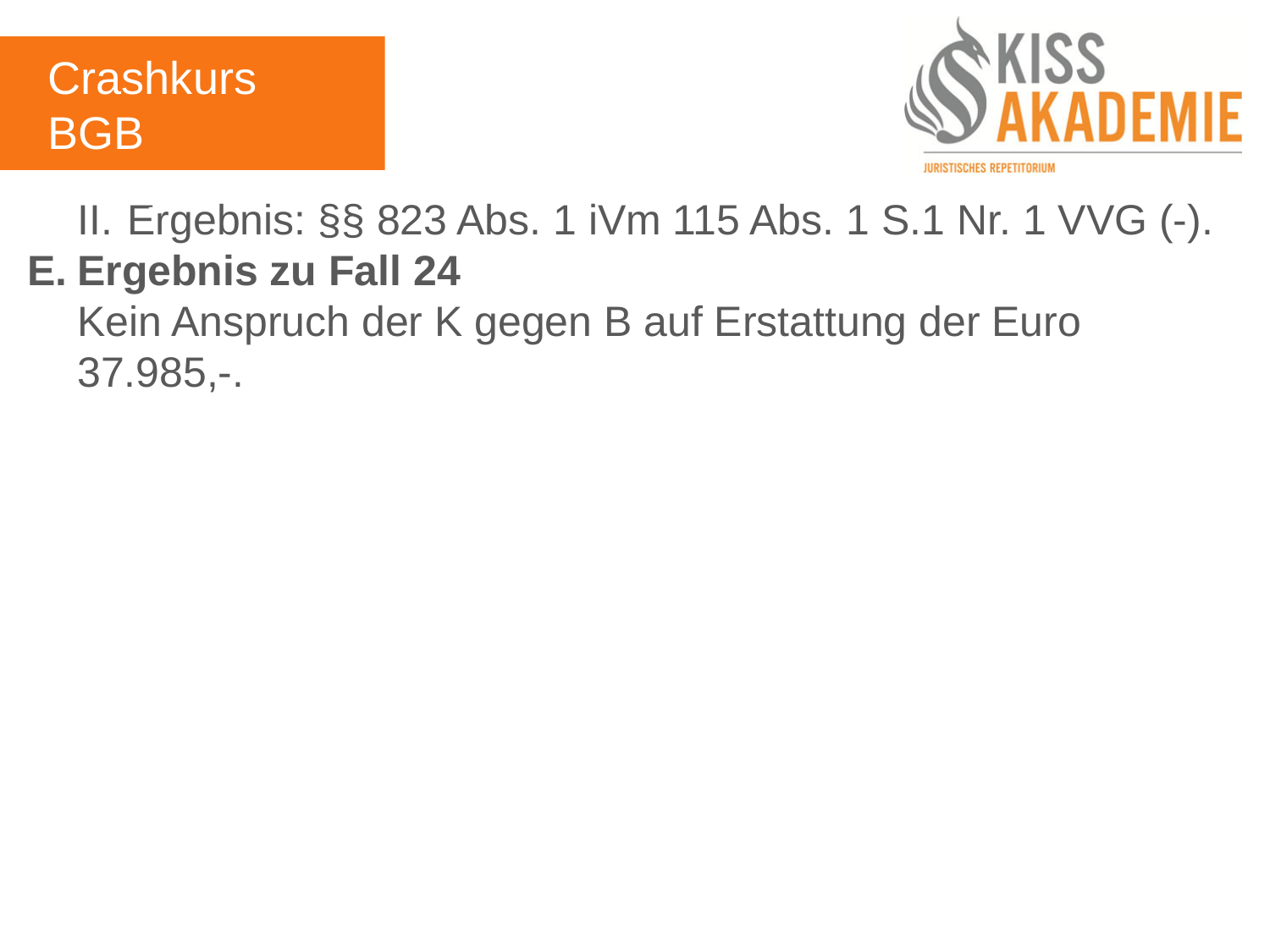

Crashkurs BGB
3. Tag
	II.	Ergebnis: §§ 823 Abs. 1 iVm 115 Abs. 1 S.1 Nr. 1 VVG (-).
E.	Ergebnis zu Fall 24
	Kein Anspruch der K gegen B auf Erstattung der Euro 		37.985,-.